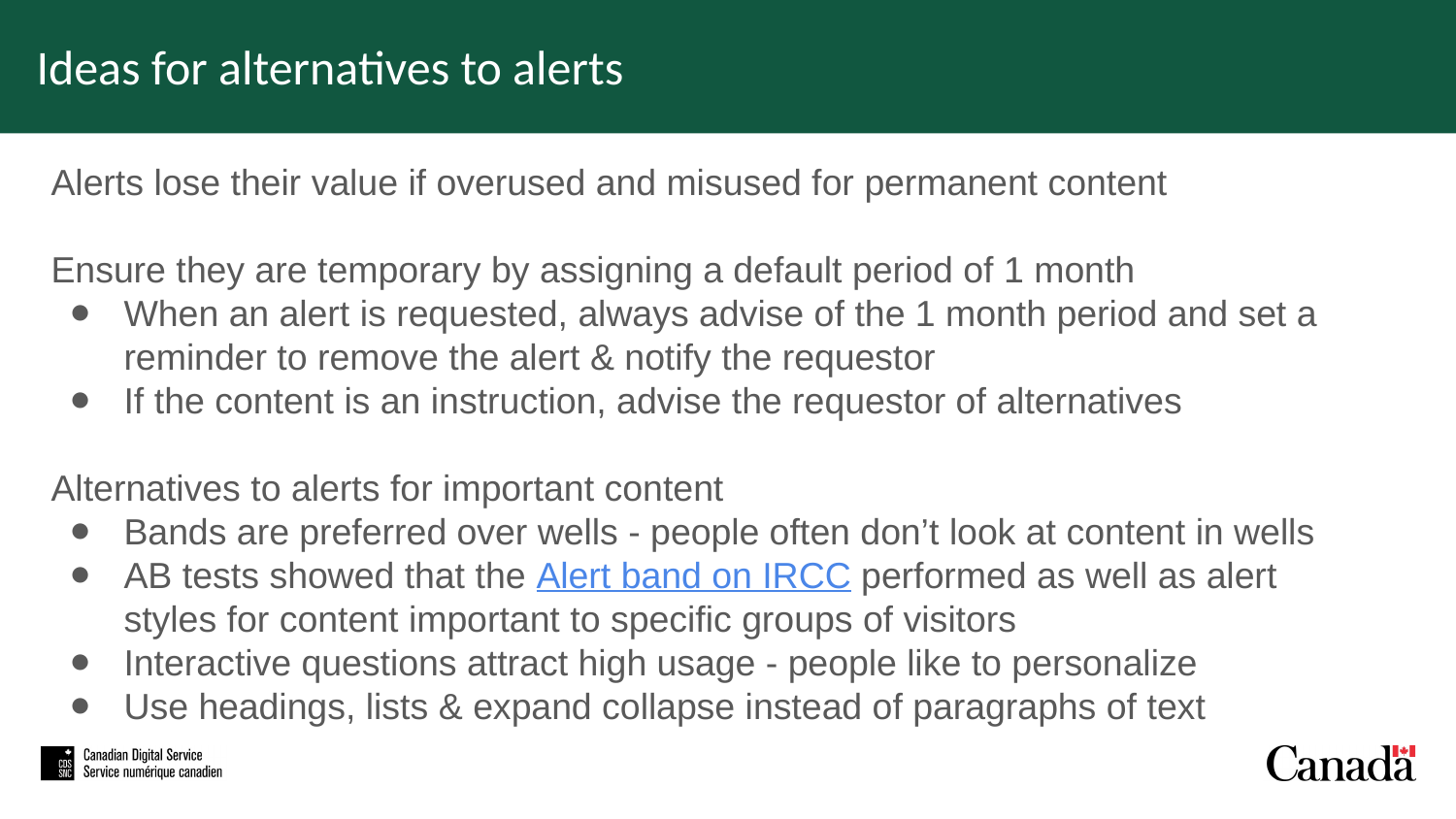

Ideas for alternatives to alerts

Alerts lose their value if overused and misused for permanent content

Ensure they are temporary by assigning a default period of 1 month
When an alert is requested, always advise of the 1 month period and set a reminder to remove the alert & notify the requestor
If the content is an instruction, advise the requestor of alternatives

Alternatives to alerts for important content
Bands are preferred over wells - people often don’t look at content in wells
AB tests showed that the Alert band on IRCC performed as well as alert styles for content important to specific groups of visitors
Interactive questions attract high usage - people like to personalize
Use headings, lists & expand collapse instead of paragraphs of text